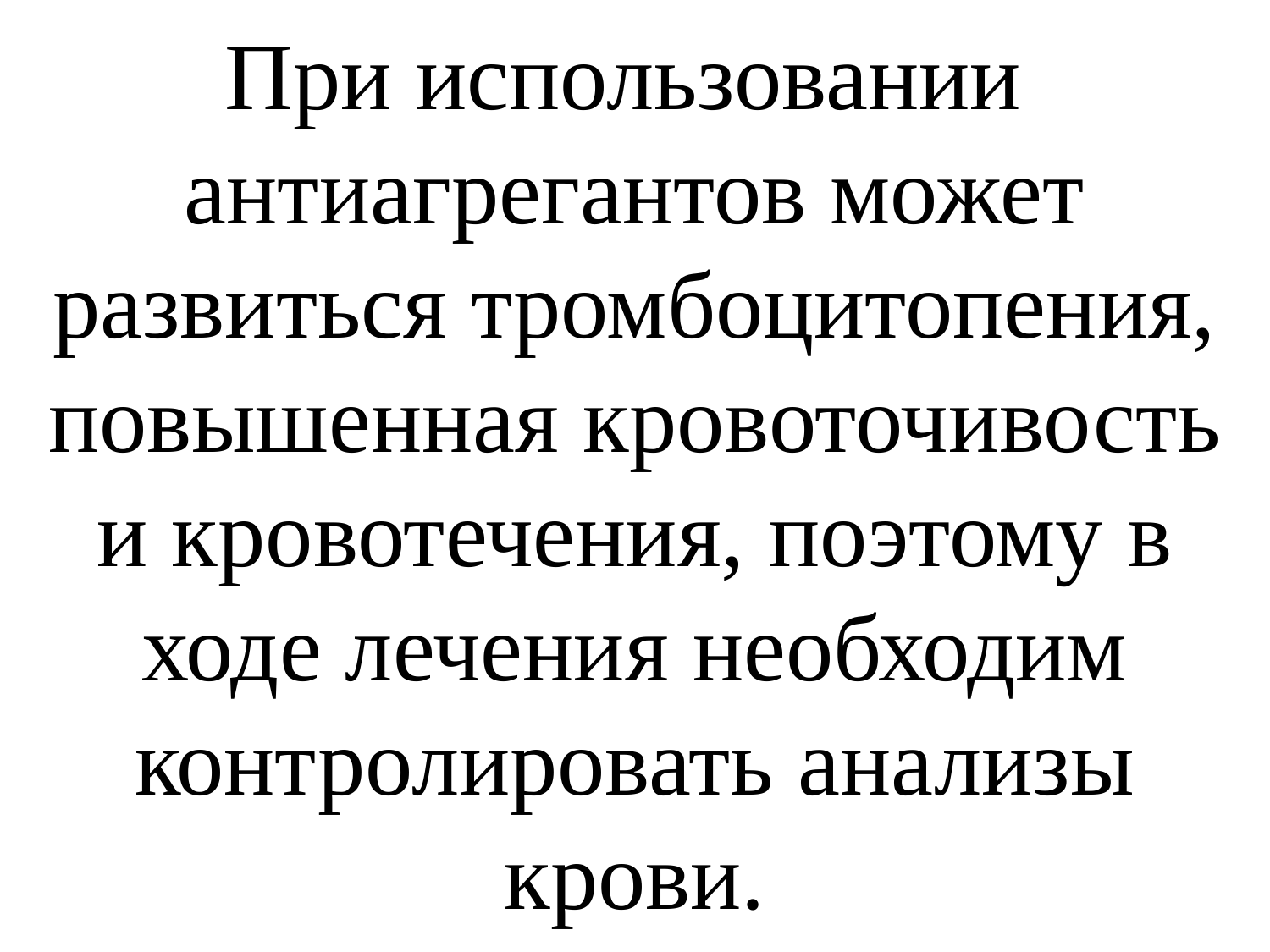

# При использовании  антиагрегантов может развиться тромбоцитопения, повышенная кровоточивость и кровотечения, поэтому в ходе лечения необходим контролировать анализы крови.